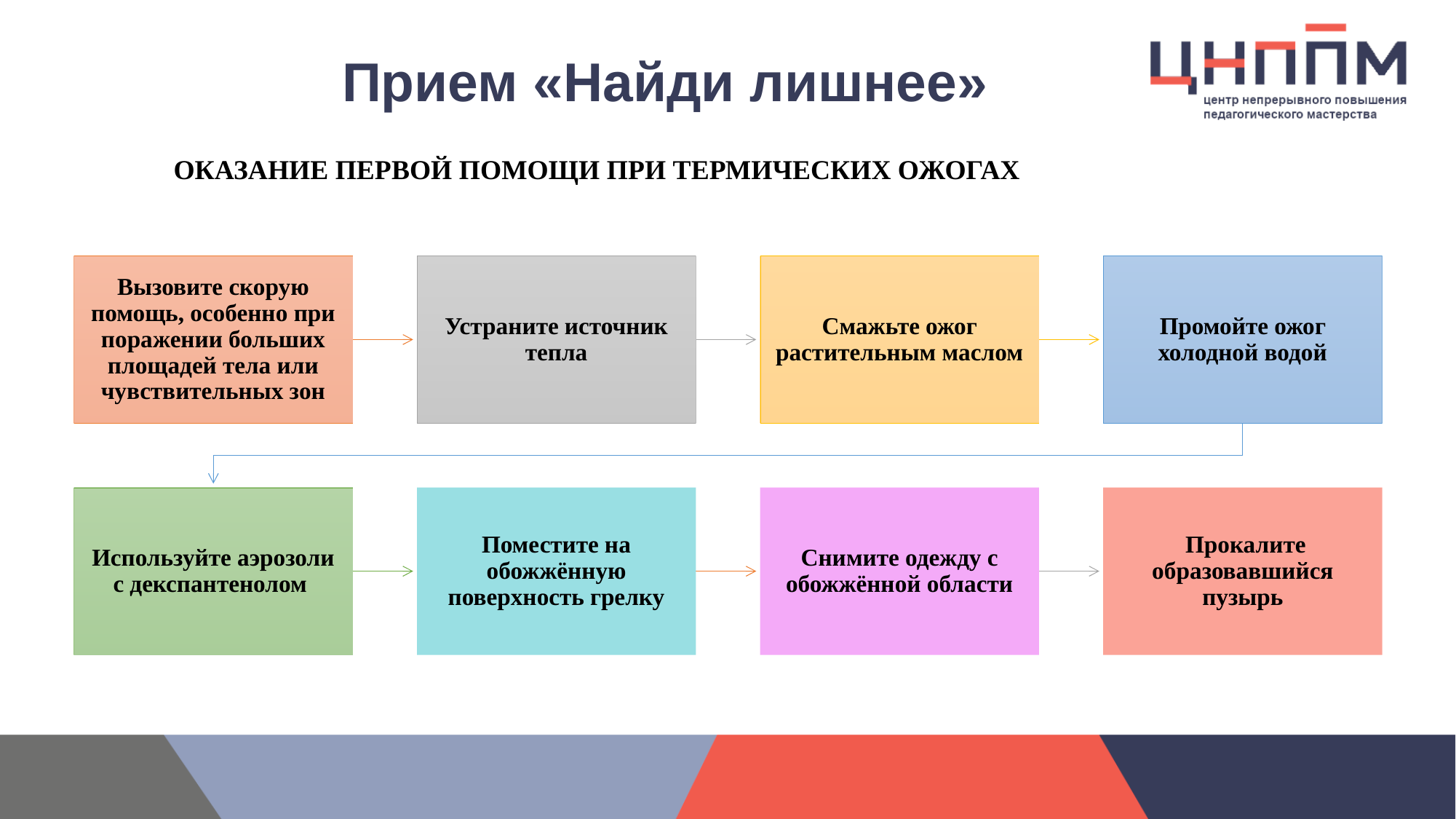

# Прием «Найди лишнее»
ОКАЗАНИЕ ПЕРВОЙ ПОМОЩИ ПРИ ТЕРМИЧЕСКИХ ОЖОГАХ

Вызовите скорую помощь, особенно при поражении больших площадей тела или чувствительных зон

Устраните источник тепла

Смажьте ожог растительным маслом

Промойте ожог холодной водой

Используйте аэрозоли с декспантенолом

Поместите на обожжённую поверхность грелку

Снимите одежду с обожжённой области
 Прокалите образовавшийся пузырь